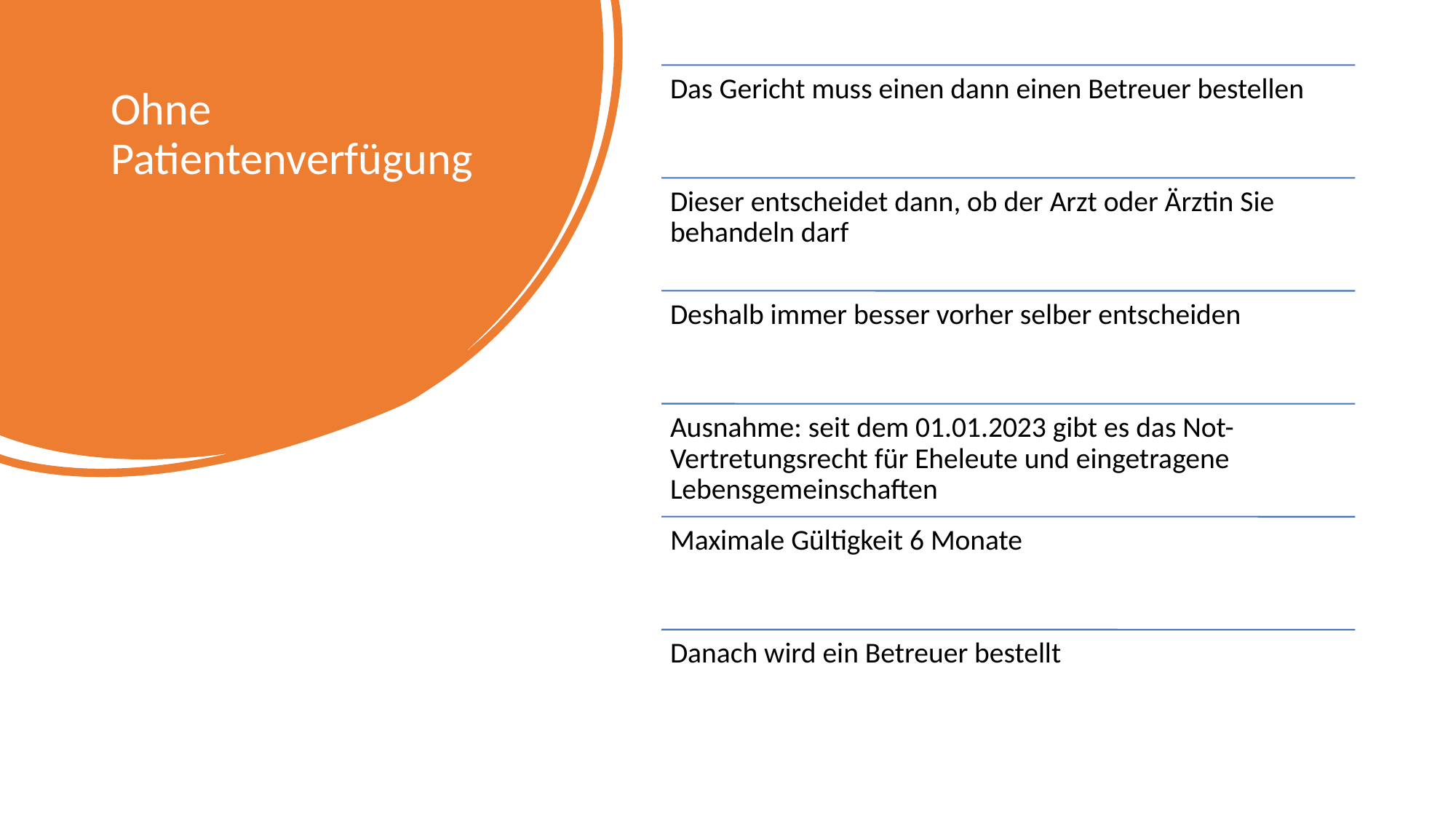

Das Gericht muss einen dann einen Betreuer bestellen
Dieser entscheidet dann, ob der Arzt oder Ärztin Sie behandeln darf
Deshalb immer besser vorher selber entscheiden
Ausnahme: seit dem 01.01.2023 gibt es das Not-Vertretungsrecht für Eheleute und eingetragene Lebensgemeinschaften
Maximale Gültigkeit 6 Monate
Danach wird ein Betreuer bestellt
# Ohne Patientenverfügung